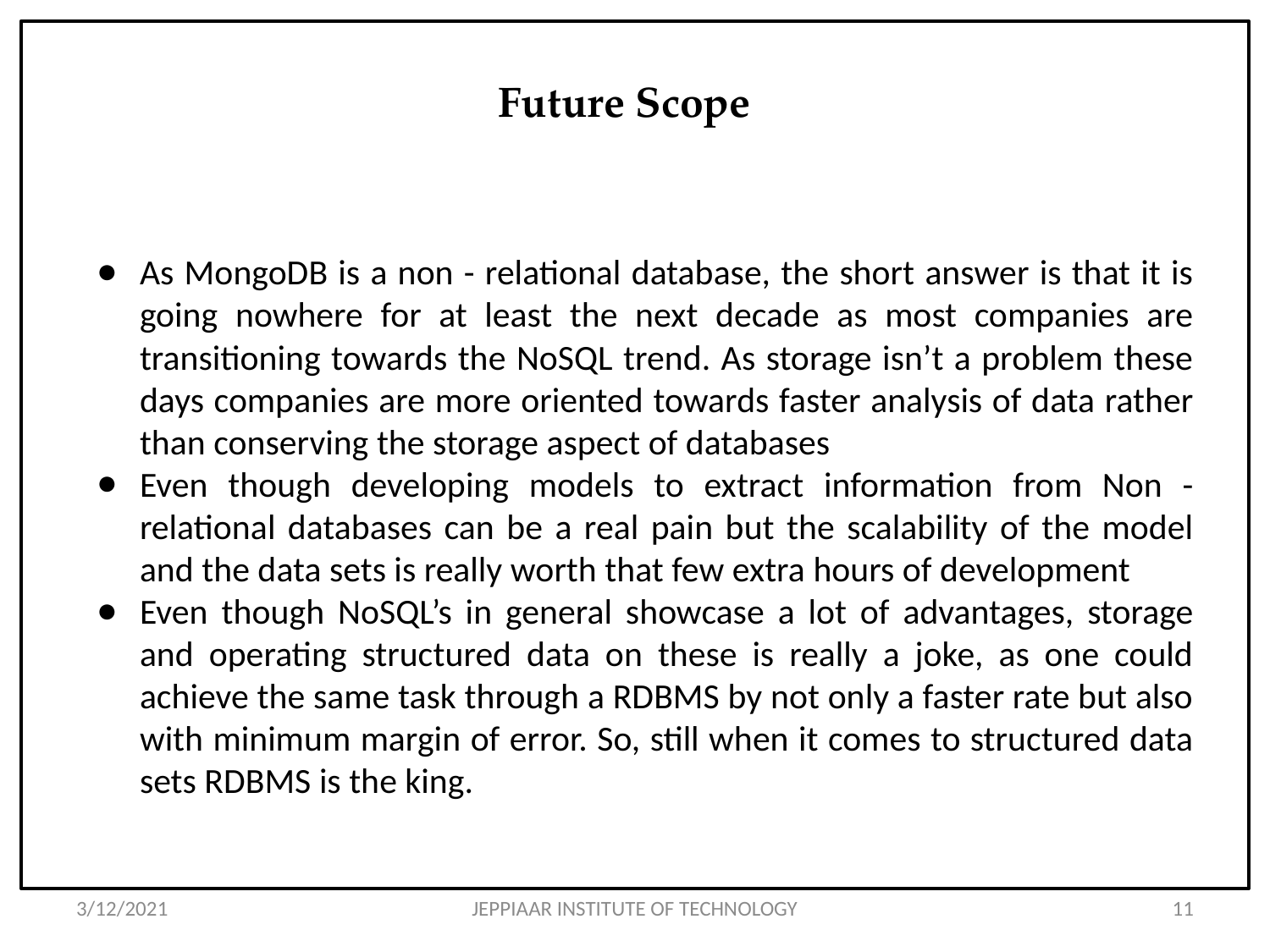

# Future Scope

As MongoDB is a non - relational database, the short answer is that it is going nowhere for at least the next decade as most companies are transitioning towards the NoSQL trend. As storage isn’t a problem these days companies are more oriented towards faster analysis of data rather than conserving the storage aspect of databases
Even though developing models to extract information from Non - relational databases can be a real pain but the scalability of the model and the data sets is really worth that few extra hours of development
Even though NoSQL’s in general showcase a lot of advantages, storage and operating structured data on these is really a joke, as one could achieve the same task through a RDBMS by not only a faster rate but also with minimum margin of error. So, still when it comes to structured data sets RDBMS is the king.

3/12/2021
JEPPIAAR INSTITUTE OF TECHNOLOGY
11